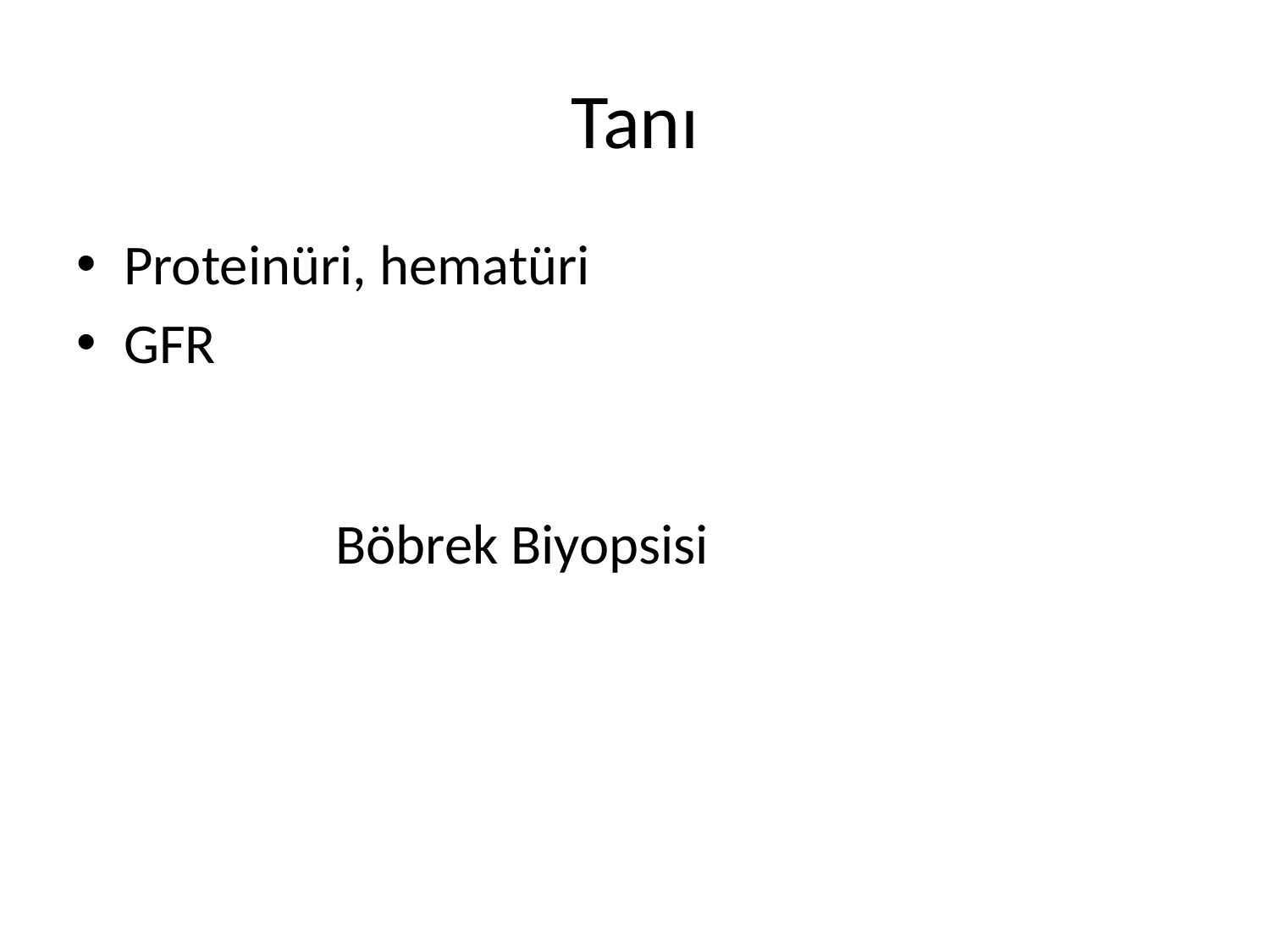

# Tanı
Proteinüri, hematüri
GFR

Böbrek Biyopsisi